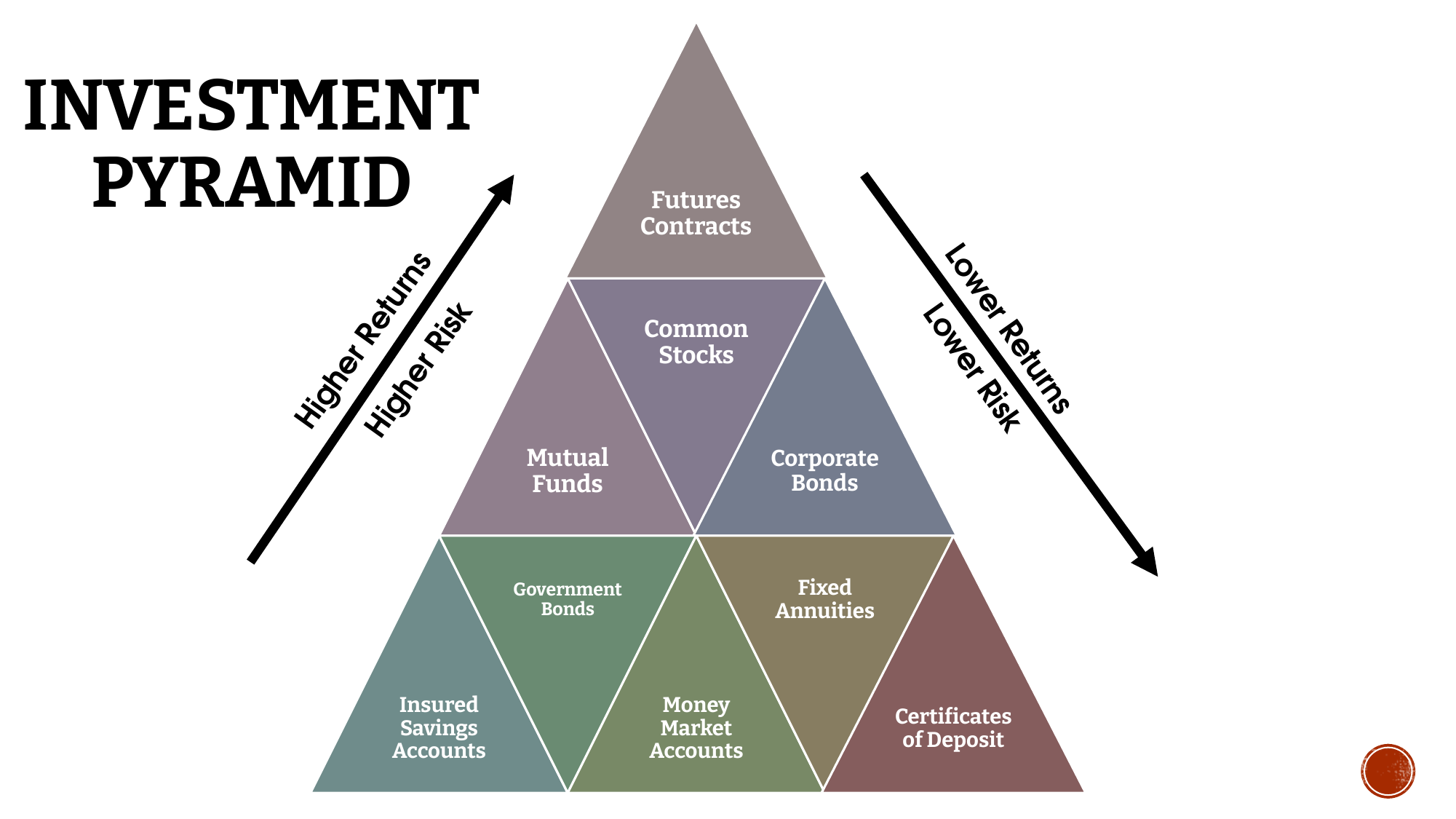

Futures Contracts
Mutual Funds
Common Stocks
Corporate Bonds
Insured Savings Accounts
Government Bonds
Money Market Accounts
Fixed Annuities
Certificates of Deposit
# Investment Pyramid
Lower Returns
Higher Returns
Lower Risk
Higher Risk